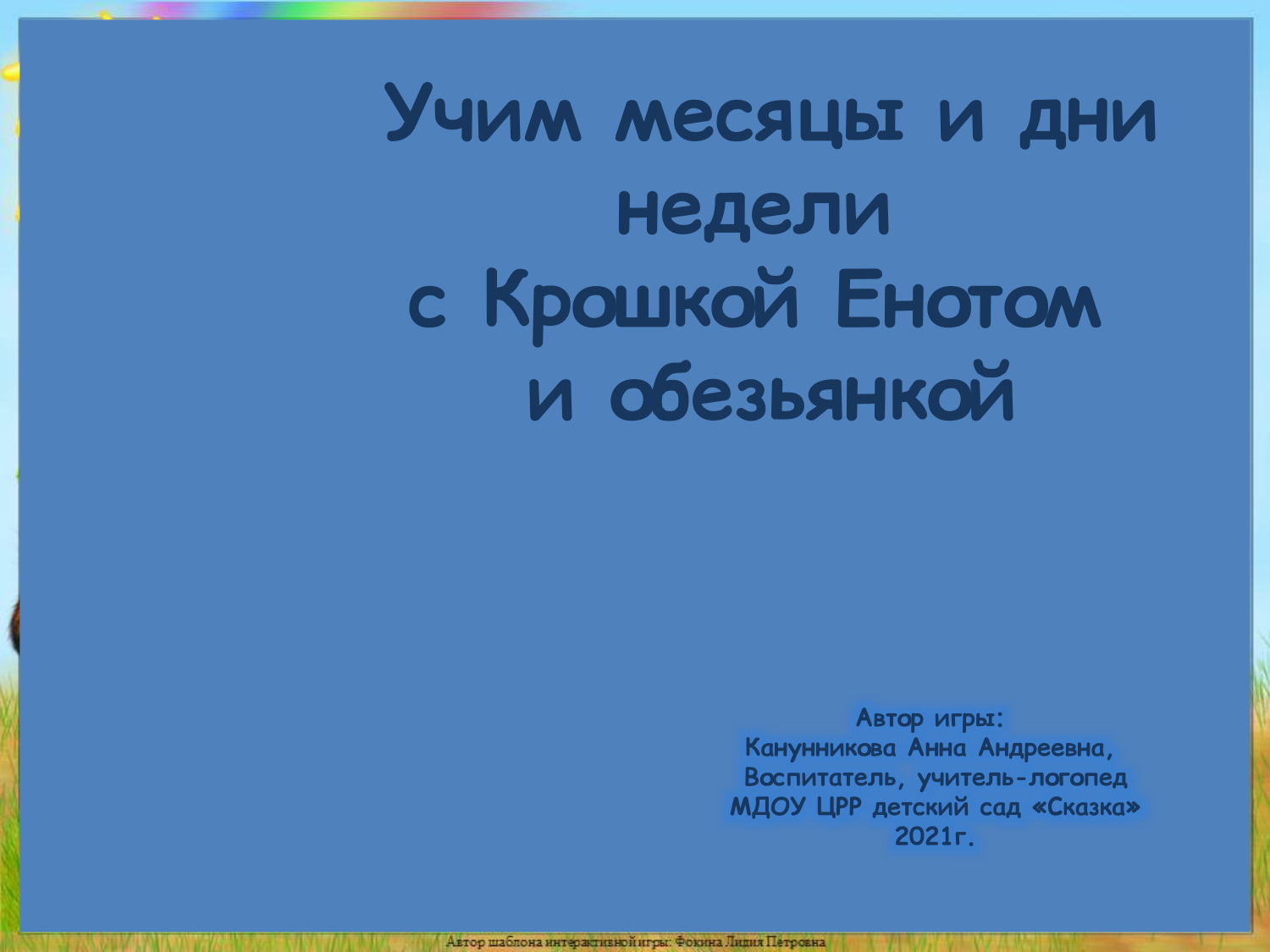

Учим месяцы и дни недели
с Крошкой Енотом
и обезьянкой

Автор игры:
Канунникова Анна Андреевна,
Воспитатель, учитель-логопед
МДОУ ЦРР детский сад «Сказка»
2021г.